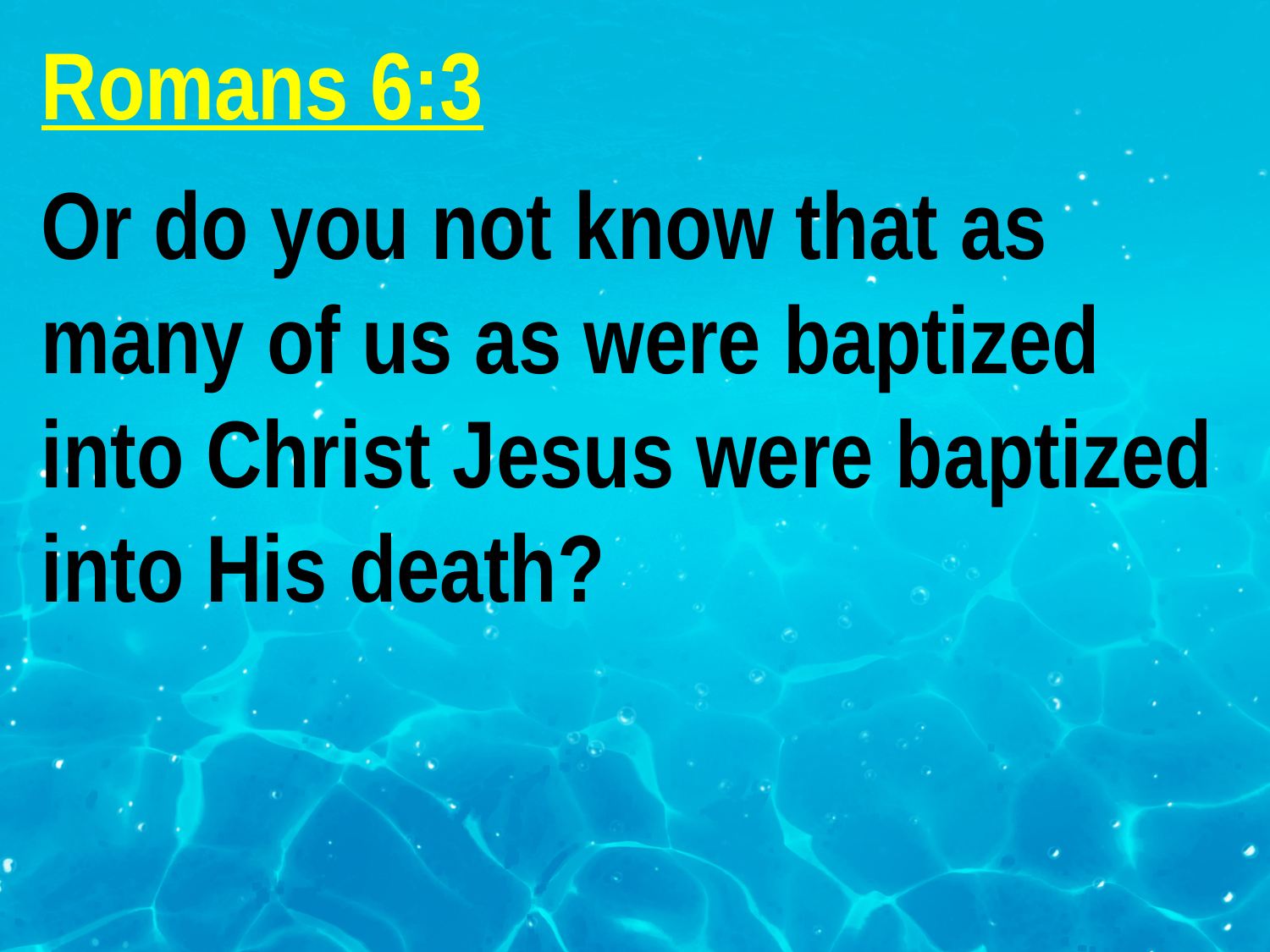

Romans 6:3

Or do you not know that as many of us as were baptized into Christ Jesus were baptized into His death?